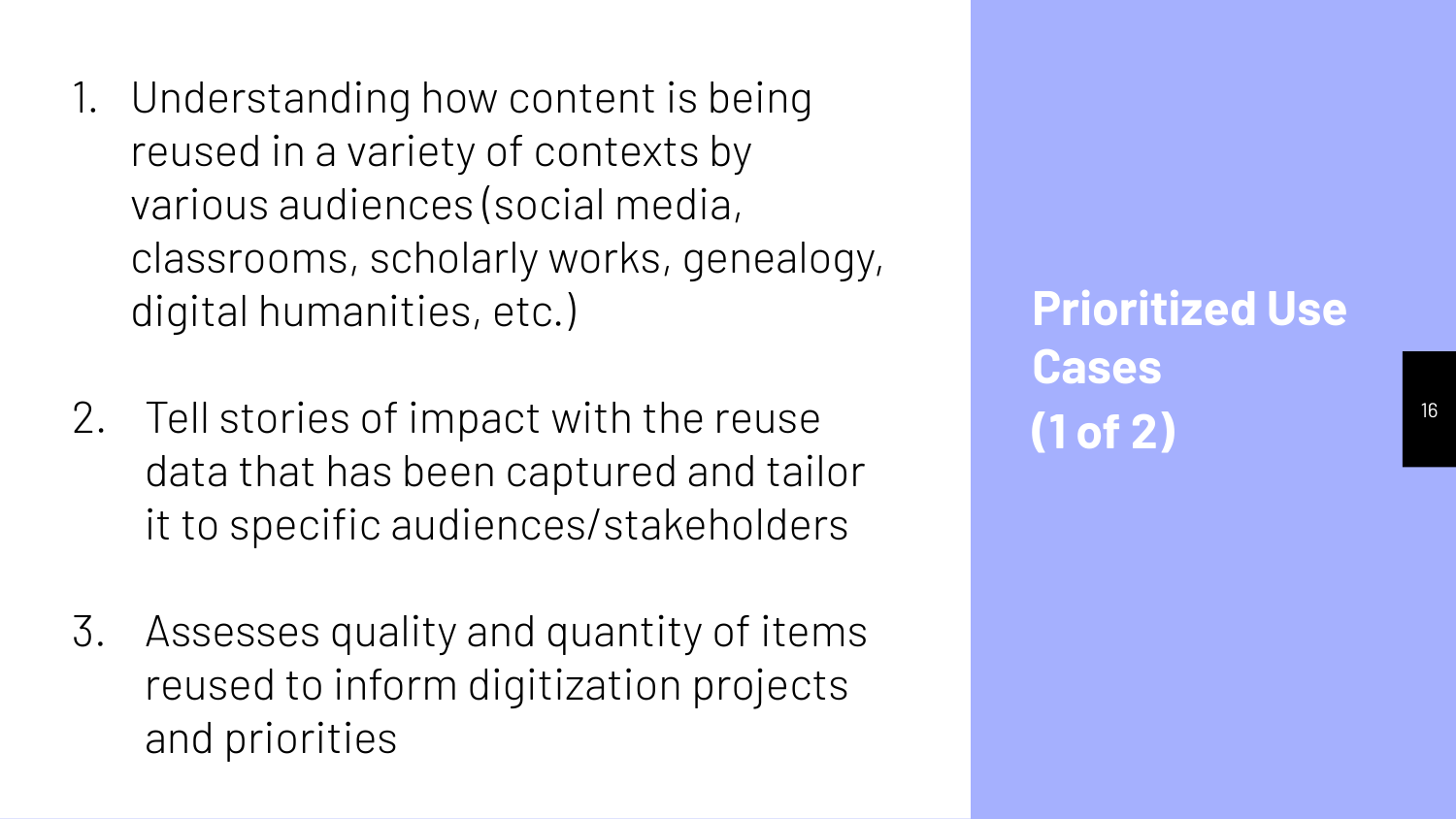

Prioritized Use Cases
(1 of 2)
Understanding how content is being reused in a variety of contexts by various audiences (social media, classrooms, scholarly works, genealogy, digital humanities, etc.)

Tell stories of impact with the reuse data that has been captured and tailor it to specific audiences/stakeholders

Assesses quality and quantity of items reused to inform digitization projects and priorities
16